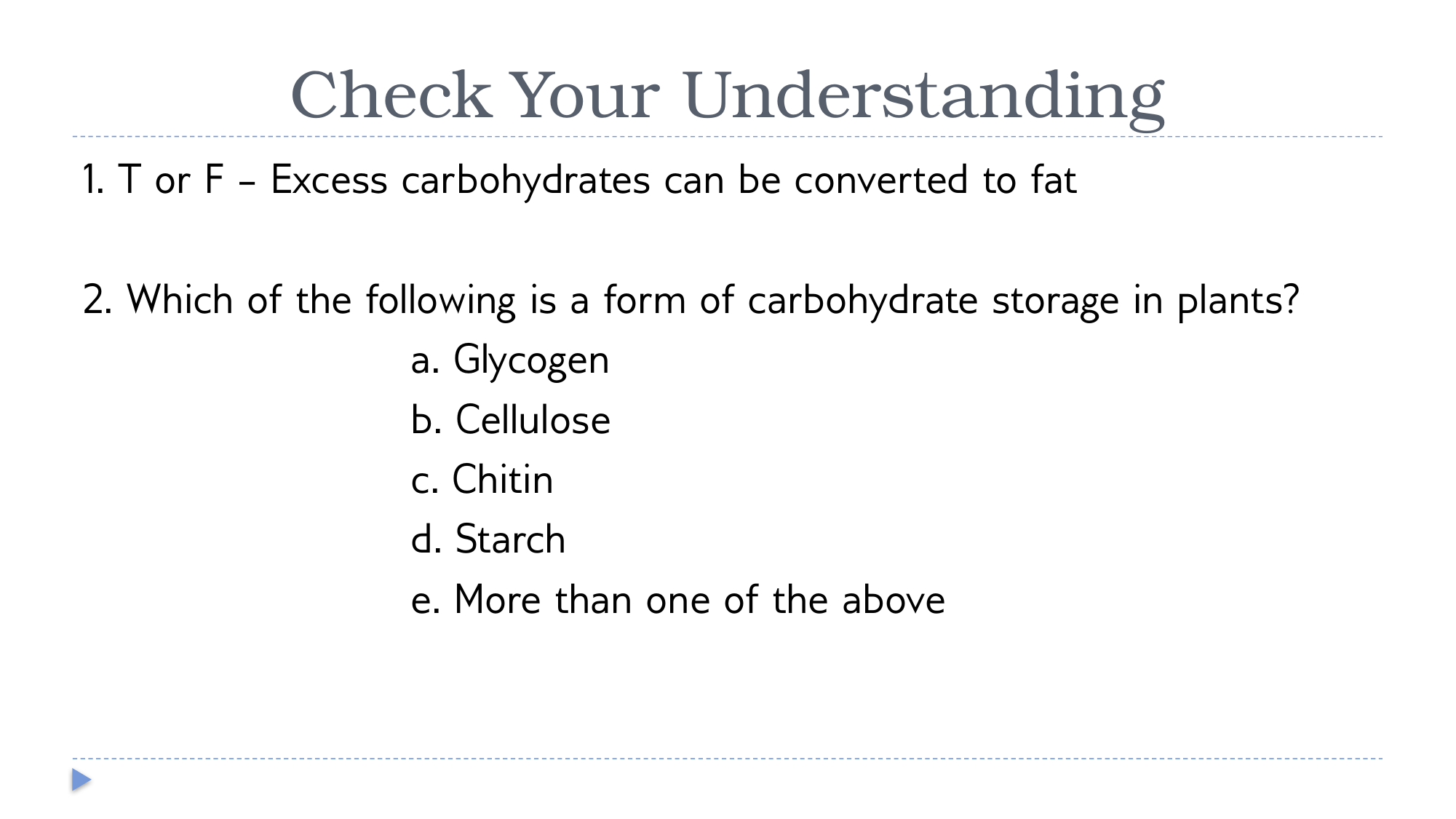

# Check Your Understanding
1. T or F – Excess carbohydrates can be converted to fat

2. Which of the following is a form of carbohydrate storage in plants?
			a. Glycogen
			b. Cellulose
			c. Chitin
			d. Starch
			e. More than one of the above